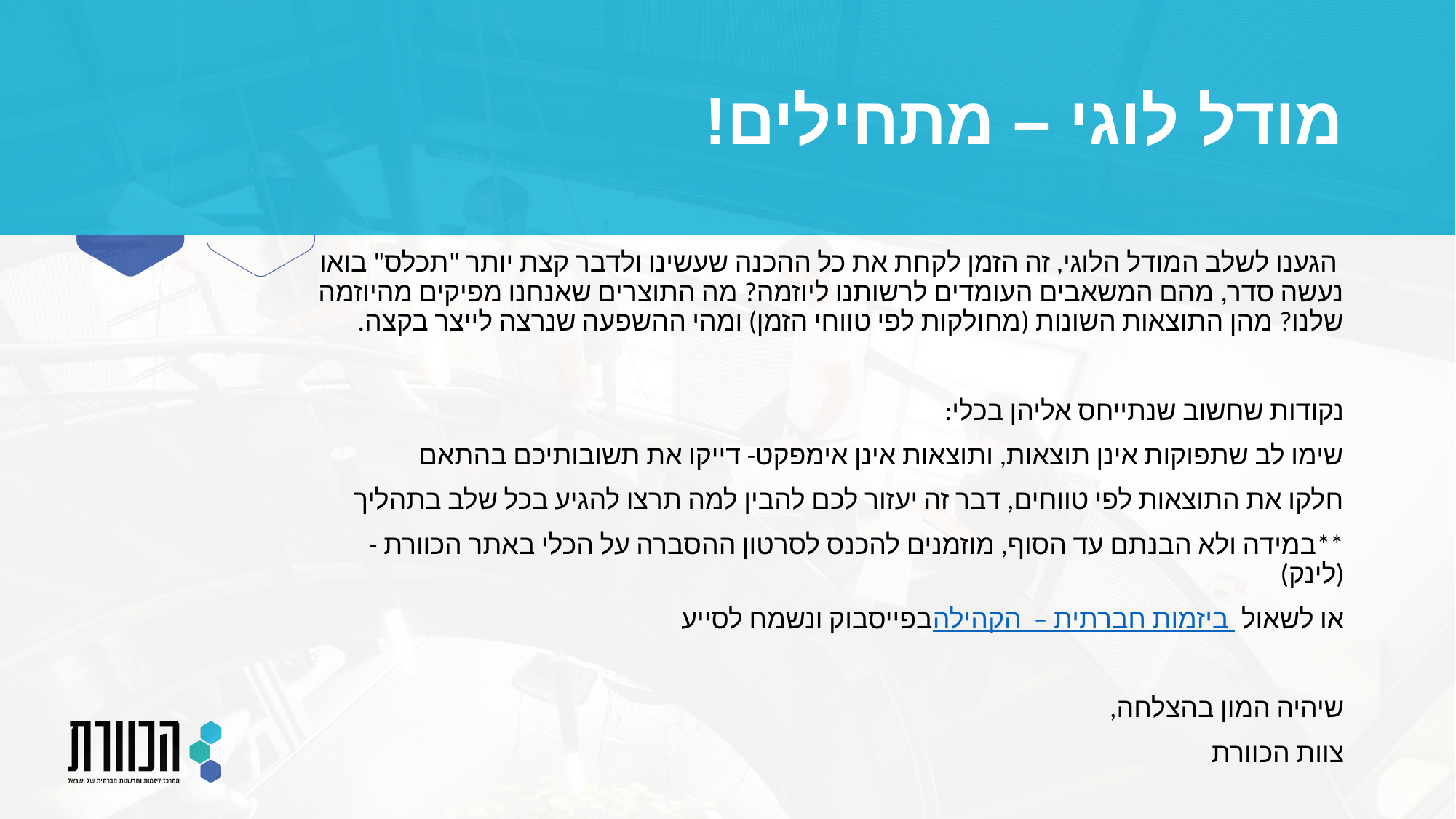

# מודל לוגי – מתחילים!
 הגענו לשלב המודל הלוגי, זה הזמן לקחת את כל ההכנה שעשינו ולדבר קצת יותר "תכלס" בואו נעשה סדר, מהם המשאבים העומדים לרשותנו ליוזמה? מה התוצרים שאנחנו מפיקים מהיוזמה שלנו? מהן התוצאות השונות (מחולקות לפי טווחי הזמן) ומהי ההשפעה שנרצה לייצר בקצה.

נקודות שחשוב שנתייחס אליהן בכלי:
שימו לב שתפוקות אינן תוצאות, ותוצאות אינן אימפקט- דייקו את תשובותיכם בהתאם
חלקו את התוצאות לפי טווחים, דבר זה יעזור לכם להבין למה תרצו להגיע בכל שלב בתהליך
**במידה ולא הבנתם עד הסוף, מוזמנים להכנס לסרטון ההסברה על הכלי באתר הכוורת - (לינק)
או לשאול  ביזמות חברתית – הקהילה בפייסבוק ונשמח לסייע

שיהיה המון בהצלחה,
צוות הכוורת